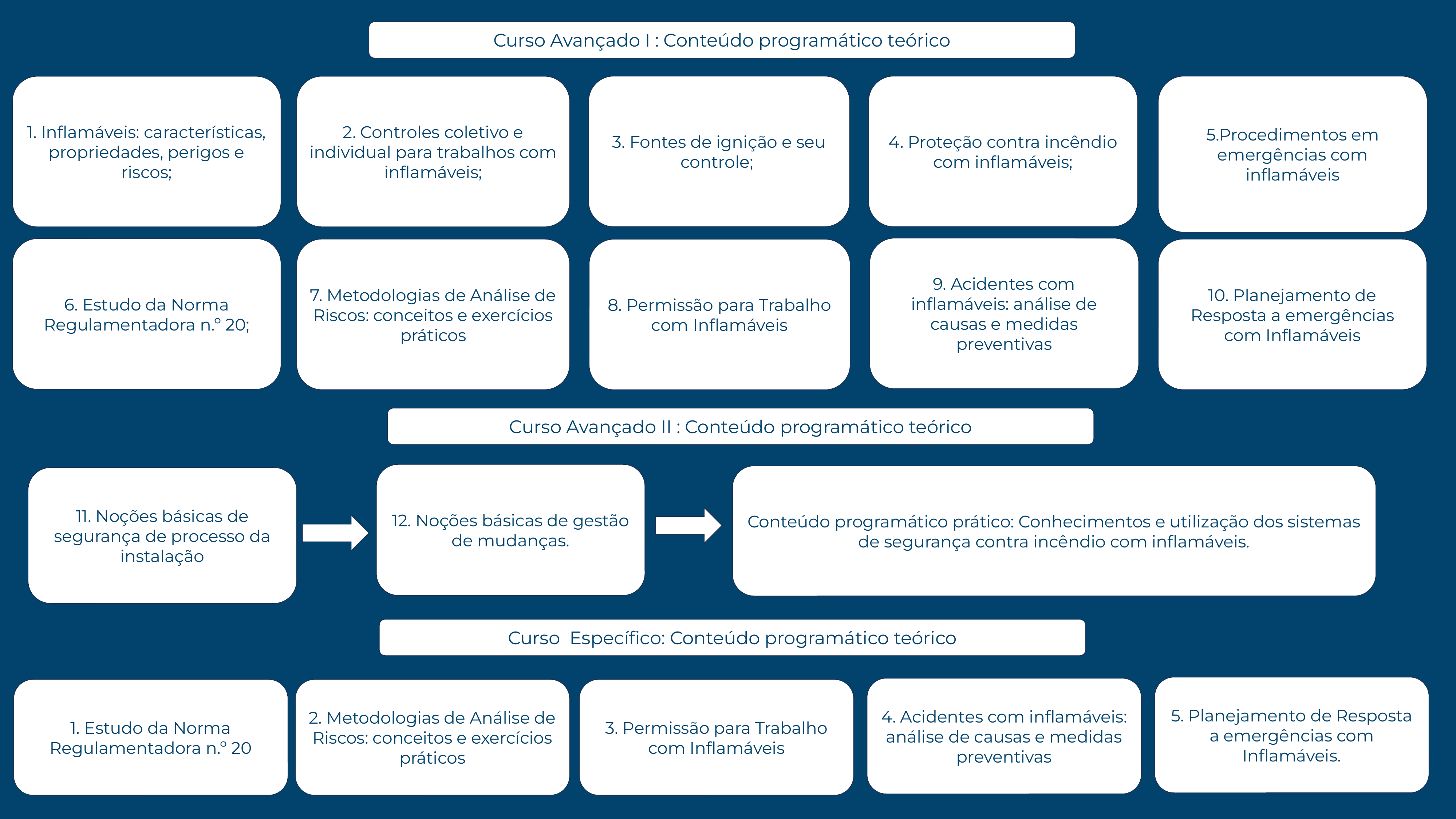

Curso Avançado I : Conteúdo programático teórico
3. Fontes de ignição e seu controle;
4. Proteção contra incêndio com inflamáveis;
5.Procedimentos em emergências com inflamáveis
2. Controles coletivo e individual para trabalhos com inflamáveis;
1. Inflamáveis: características, propriedades, perigos e riscos;
9. Acidentes com inflamáveis: análise de causas e medidas preventivas
6. Estudo da Norma Regulamentadora n.º 20;
7. Metodologias de Análise de Riscos: conceitos e exercícios práticos
10. Planejamento de Resposta a emergências com Inflamáveis
8. Permissão para Trabalho com Inflamáveis

Curso Avançado II : Conteúdo programático teórico
12. Noções básicas de gestão de mudanças.
Conteúdo programático prático: Conhecimentos e utilização dos sistemas de segurança contra incêndio com inflamáveis.
11. Noções básicas de segurança de processo da instalação

Curso  Específico: Conteúdo programático teórico
5. Planejamento de Resposta a emergências com Inflamáveis.
4. Acidentes com inflamáveis: análise de causas e medidas preventivas
1. Estudo da Norma Regulamentadora n.º 20
2. Metodologias de Análise de Riscos: conceitos e exercícios práticos
3. Permissão para Trabalho com Inflamáveis